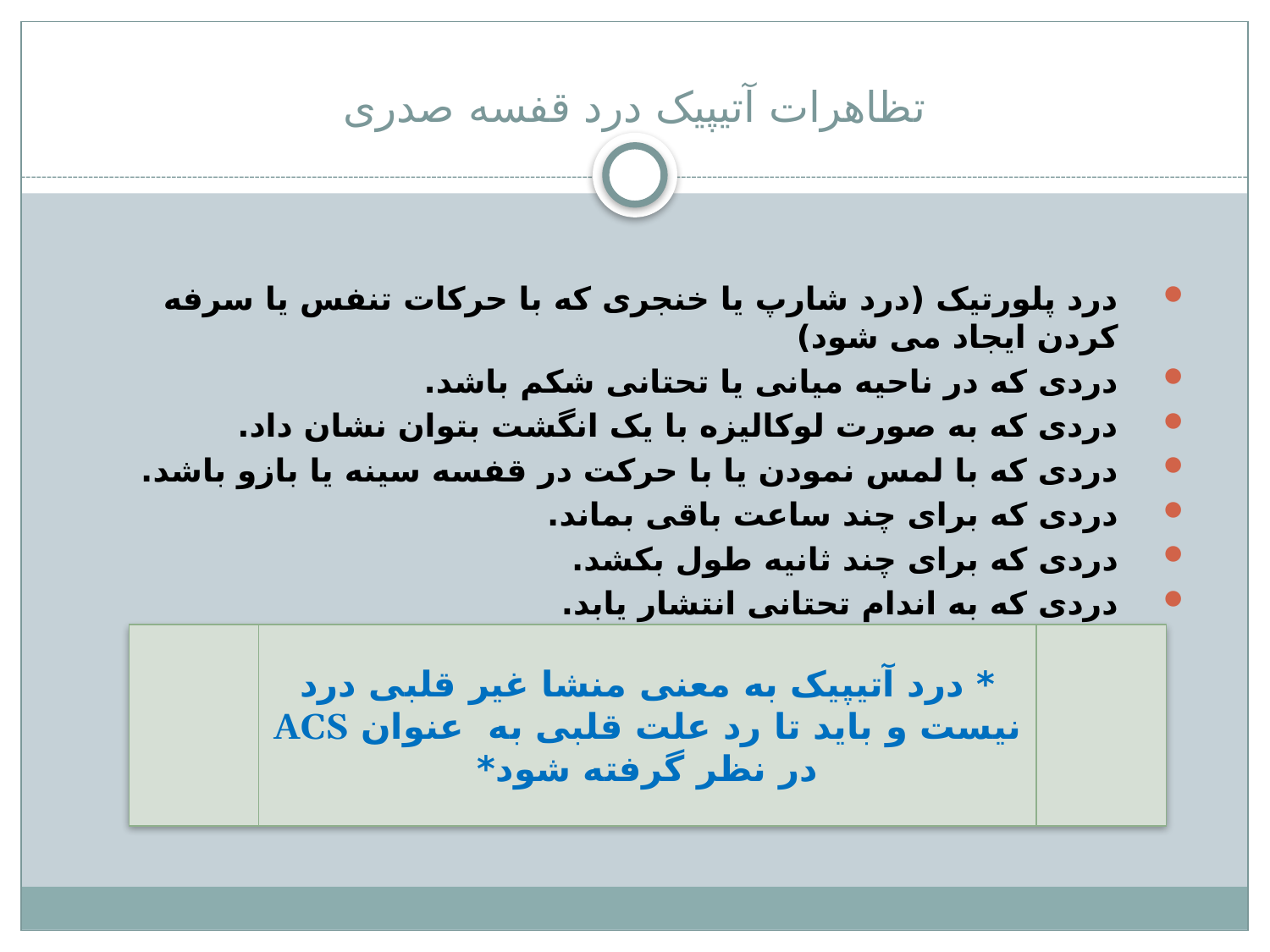

# تظاهرات آتیپیک درد قفسه صدری

درد پلورتیک (درد شارپ یا خنجری که با حرکات تنفس یا سرفه کردن ایجاد می شود)
دردی که در ناحیه میانی یا تحتانی شکم باشد.
دردی که به صورت لوکالیزه با یک انگشت بتوان نشان داد.
دردی که با لمس نمودن یا با حرکت در قفسه سینه یا بازو باشد.
دردی که برای چند ساعت باقی بماند.
دردی که برای چند ثانیه طول بکشد.
دردی که به اندام تحتانی انتشار یابد.
* درد آتیپیک به معنی منشا غیر قلبی درد نیست و باید تا رد علت قلبی به  عنوان ACS در نظر گرفته شود*